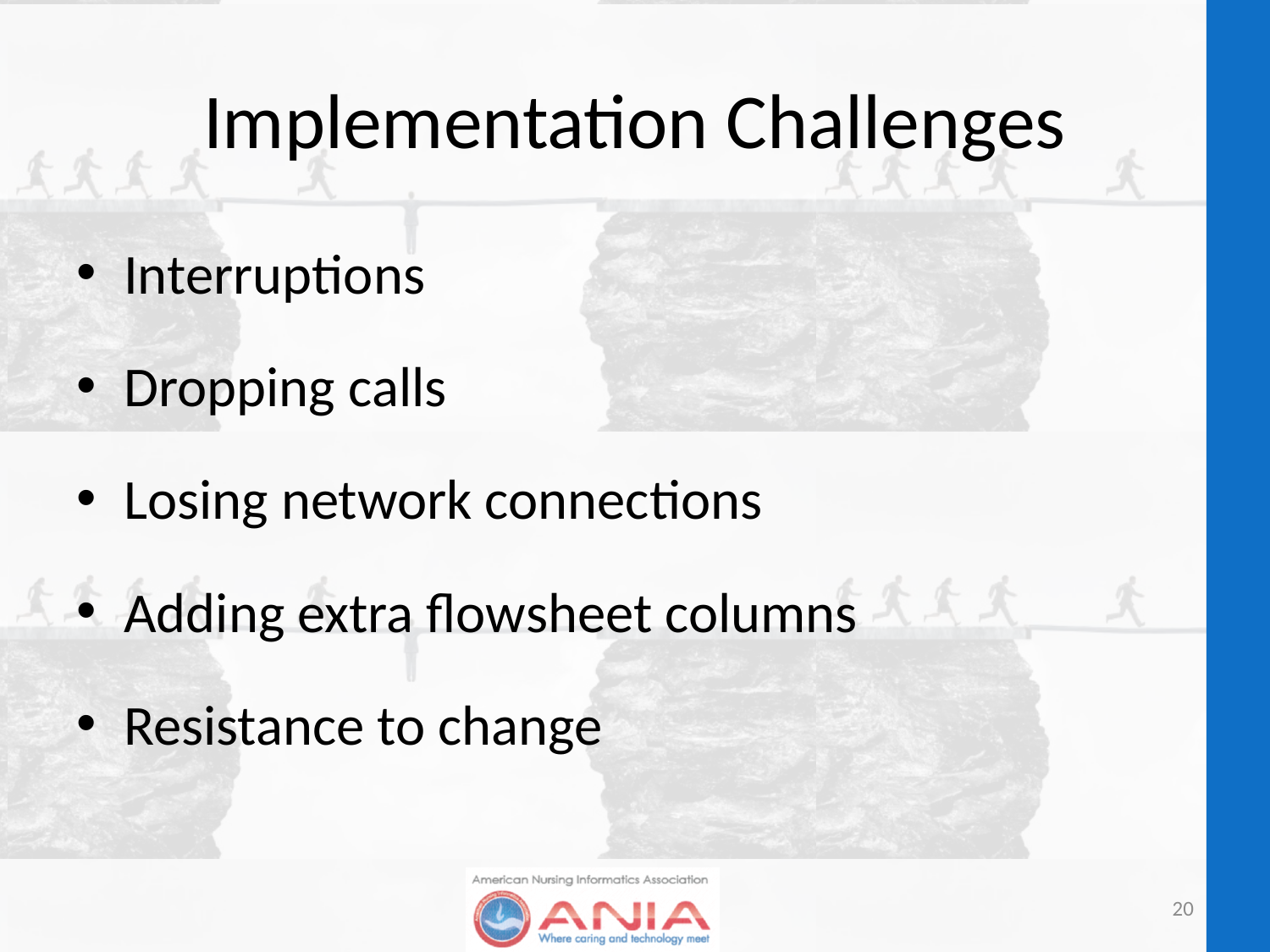

# Implementation Challenges
Interruptions
Dropping calls
Losing network connections
Adding extra flowsheet columns
Resistance to change

20